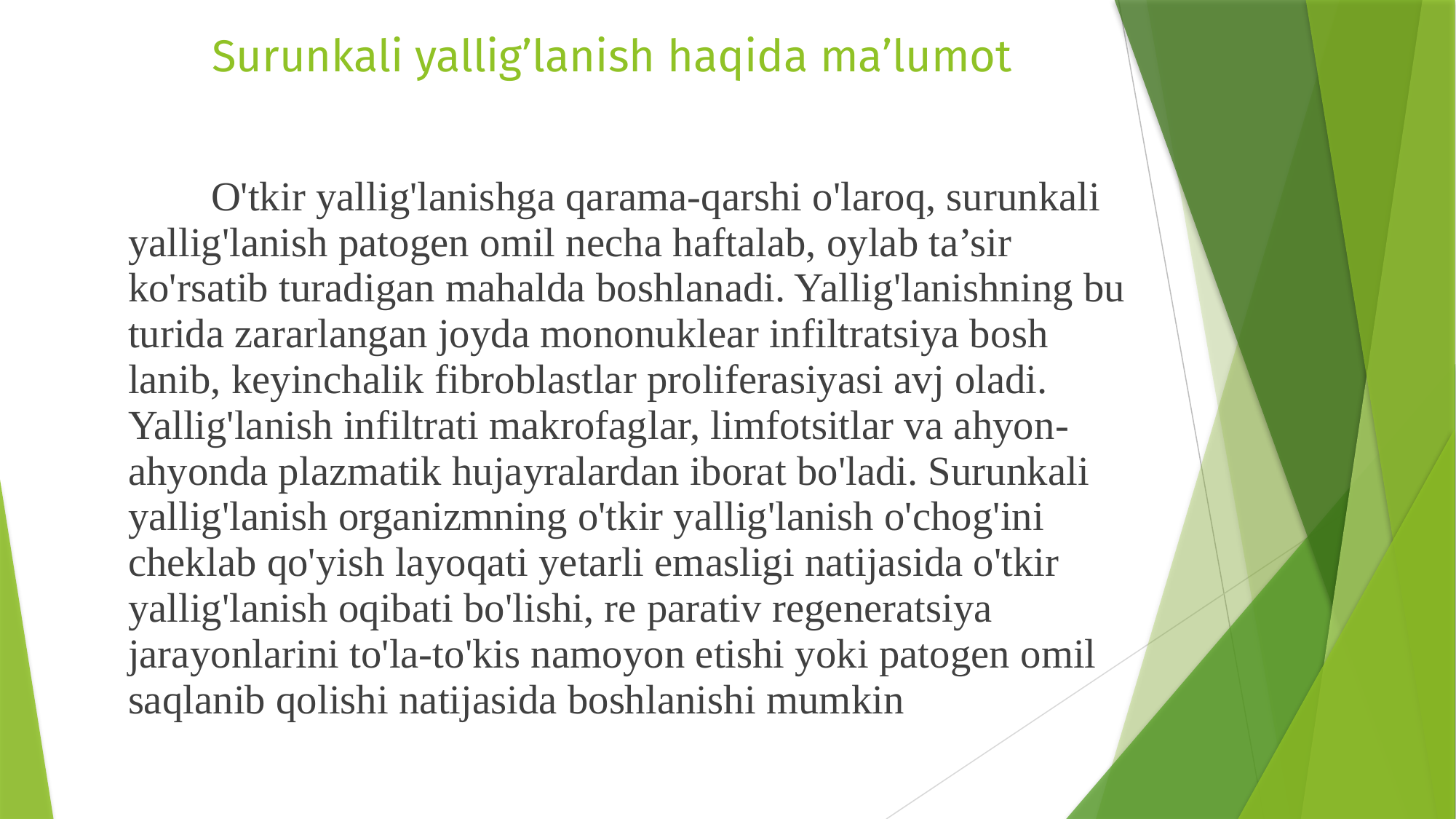

# Surunkali yallig’lanish haqida ma’lumot
        O'tkir yallig'lanishga qarama-qarshi o'laroq, surunkali yallig'lanish patogen omil necha haftalab, oylab ta’sir ko'rsatib turadigan mahalda boshlanadi. Yallig'lanishning bu turida zararlangan joyda mononuklear infiltratsiya bosh lanib, keyinchalik fibroblastlar proliferasiyasi avj oladi. Yallig'lanish infiltrati makrofaglar, limfotsitlar va ahyon-ahyonda plazmatik hujayralardan iborat bo'ladi. Surunkali yallig'lanish organizmning o'tkir yallig'lanish o'chog'ini cheklab qo'yish layoqati yetarli emasligi natijasida o'tkir yallig'lanish oqibati bo'lishi, re parativ regeneratsiya jarayonlarini to'la-to'kis namoyon etishi yoki patogen omil saqlanib qolishi natijasida boshlanishi mumkin